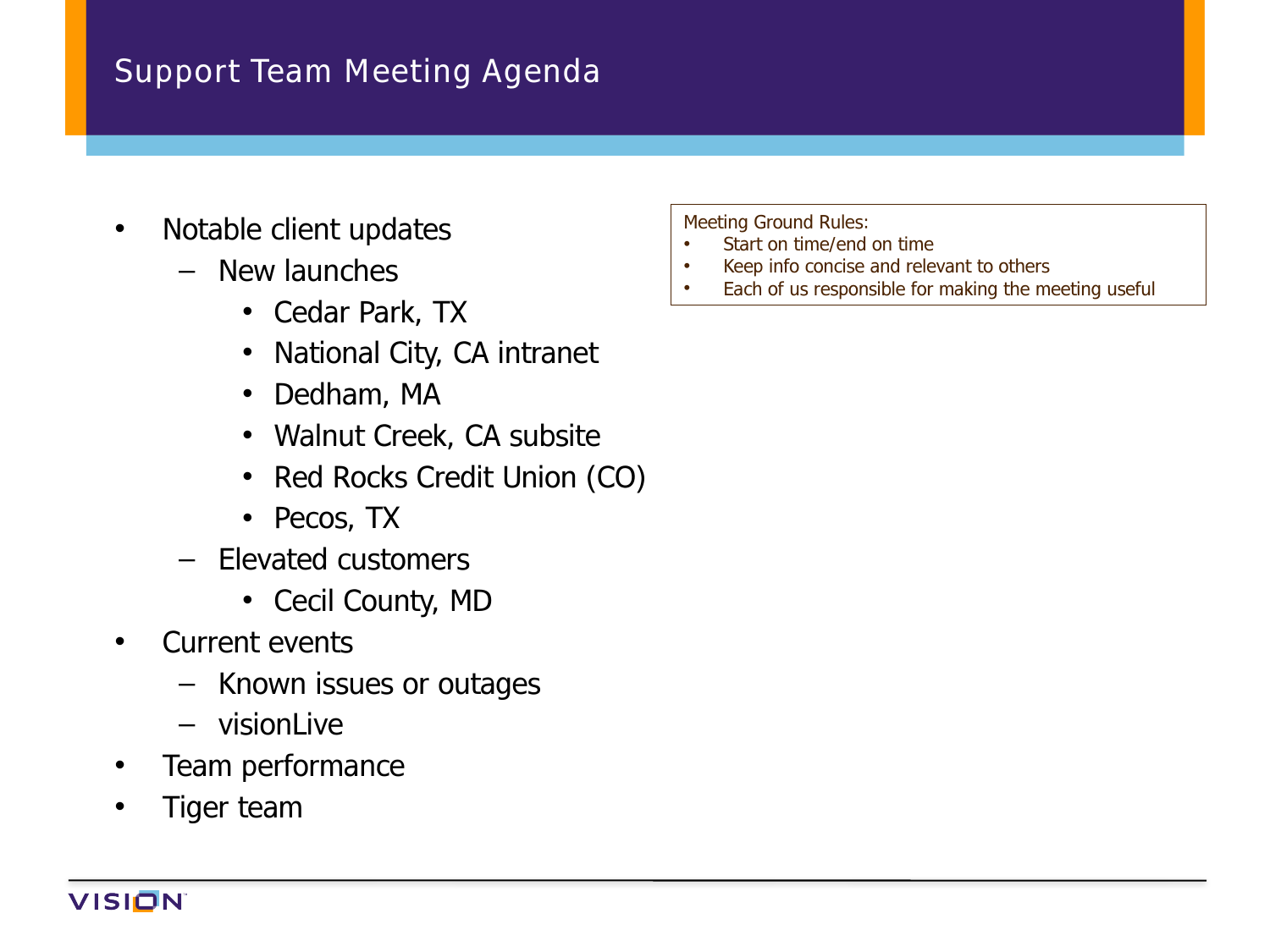

# Support Team Meeting Agenda
Notable client updates
New launches
Cedar Park, TX
National City, CA intranet
Dedham, MA
Walnut Creek, CA subsite
Red Rocks Credit Union (CO)
Pecos, TX
Elevated customers
Cecil County, MD
Current events
Known issues or outages
visionLive
Team performance
Tiger team
Meeting Ground Rules:
Start on time/end on time
Keep info concise and relevant to others
Each of us responsible for making the meeting useful